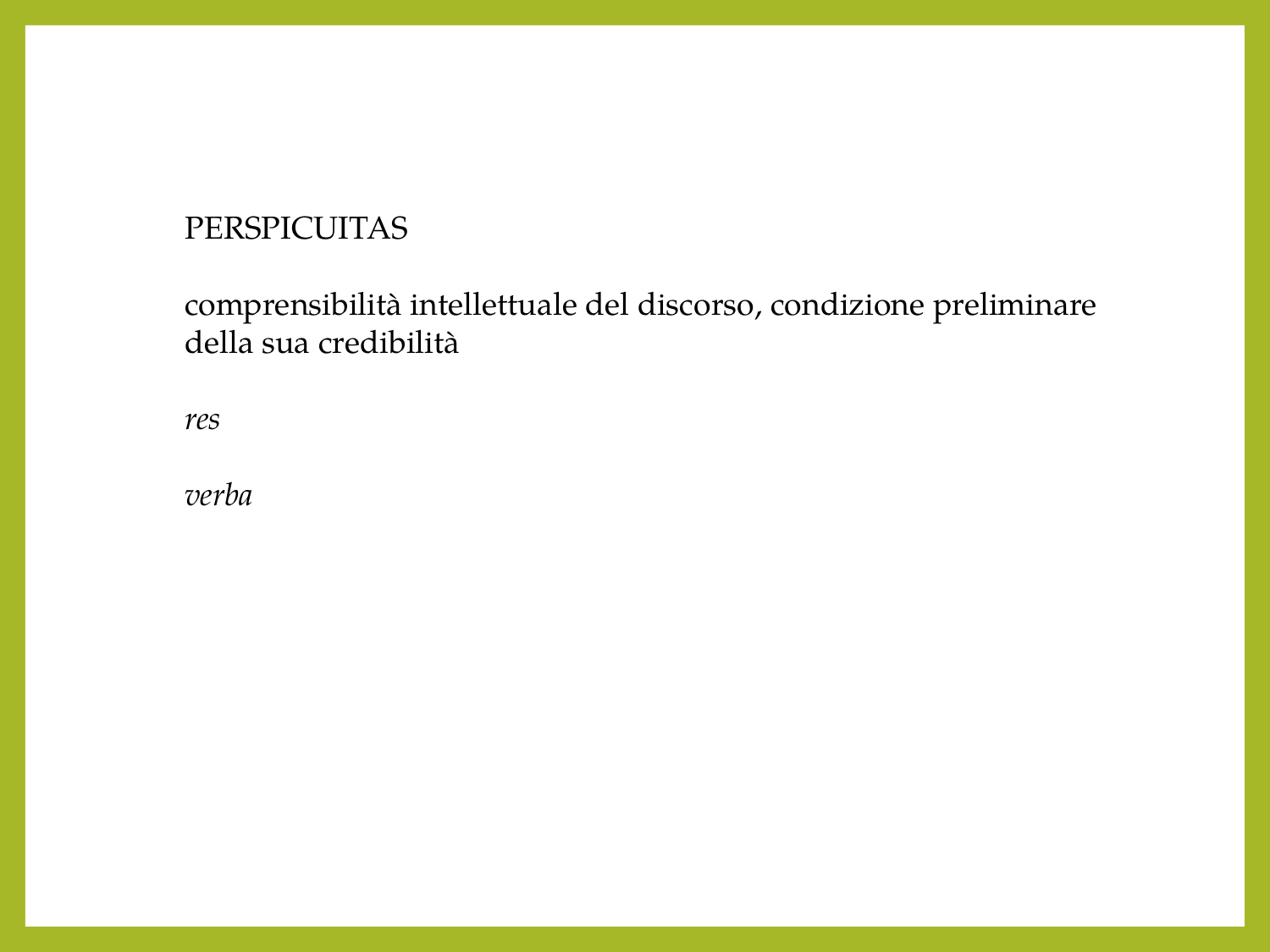

Perspicuitas

comprensibilità intellettuale del discorso, condizione preliminare della sua credibilità

res

verba